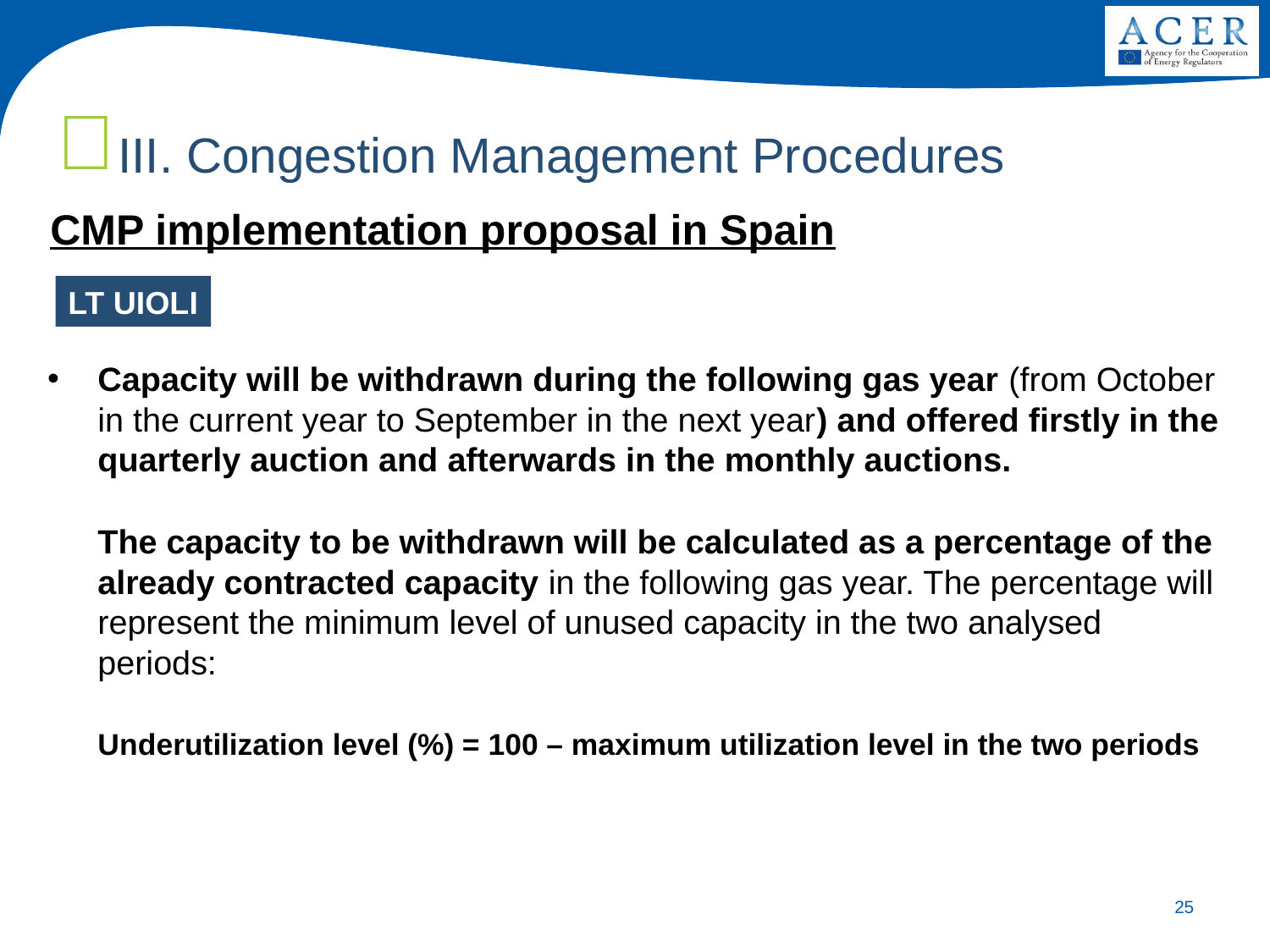

III. Congestion Management Procedures
CMP implementation proposal in Spain
LT UIOLI
Capacity will be withdrawn during the following gas year (from October in the current year to September in the next year) and offered firstly in the quarterly auction and afterwards in the monthly auctions.
	The capacity to be withdrawn will be calculated as a percentage of the already contracted capacity in the following gas year. The percentage will represent the minimum level of unused capacity in the two analysed periods:
	Underutilization level (%) = 100 – maximum utilization level in the two periods